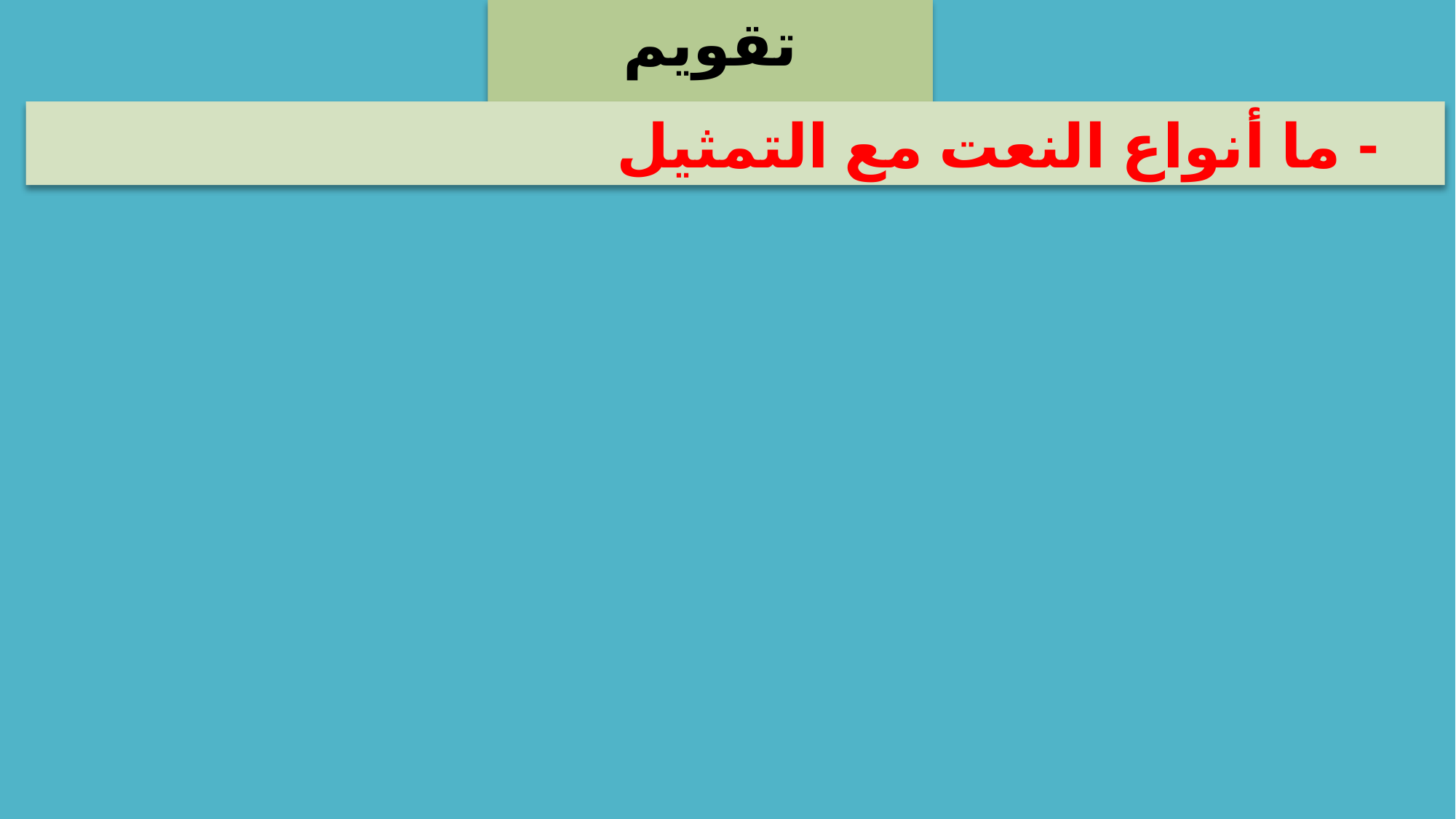

تقويم تشخيصي
- ما أنواع النعت مع التمثيل